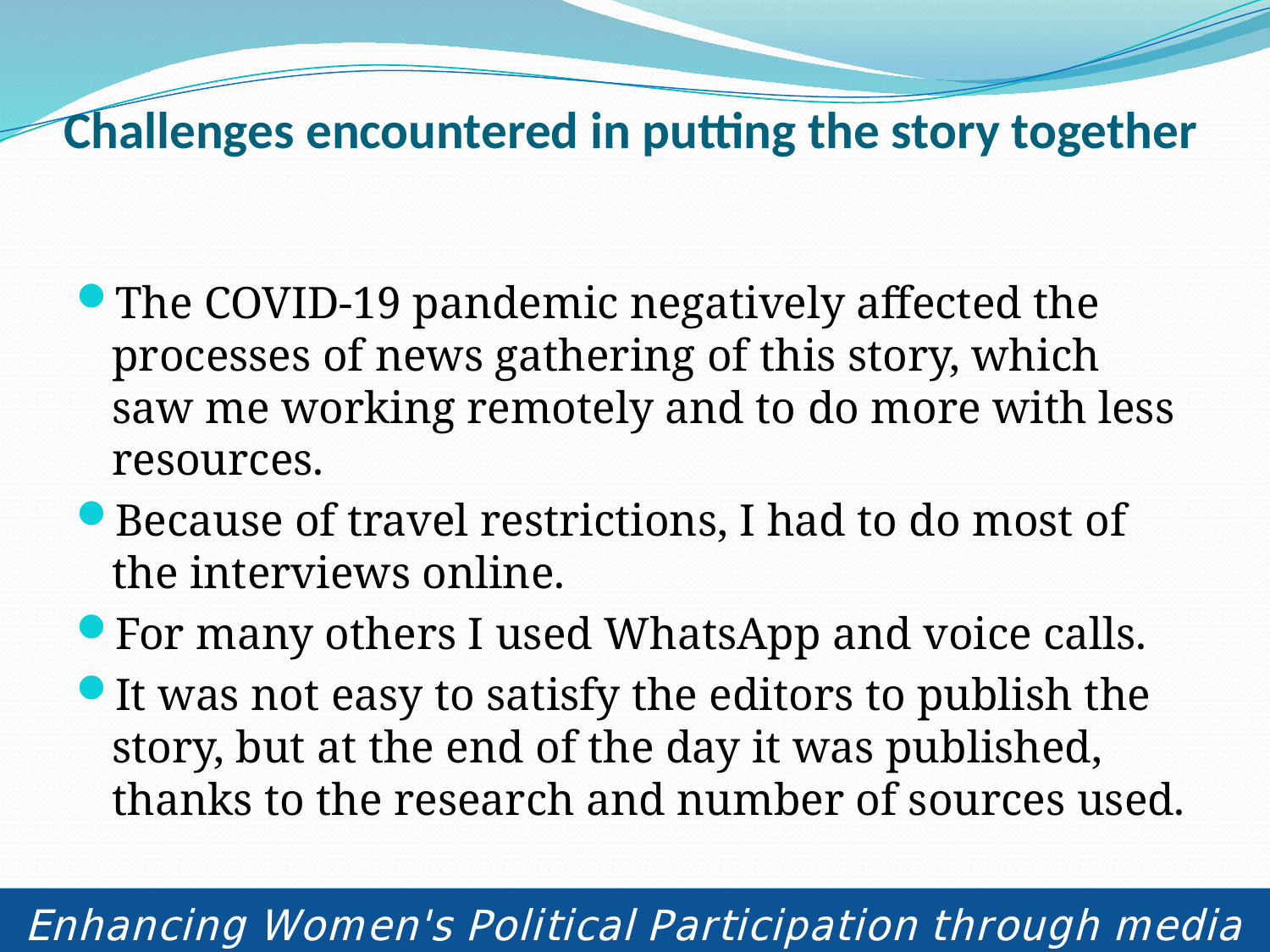

# Challenges encountered in putting the story together
The COVID-19 pandemic negatively affected the processes of news gathering of this story, which saw me working remotely and to do more with less resources.
Because of travel restrictions, I had to do most of the interviews online.
For many others I used WhatsApp and voice calls.
It was not easy to satisfy the editors to publish the story, but at the end of the day it was published, thanks to the research and number of sources used.
Enhancing Women's Political Participation through media